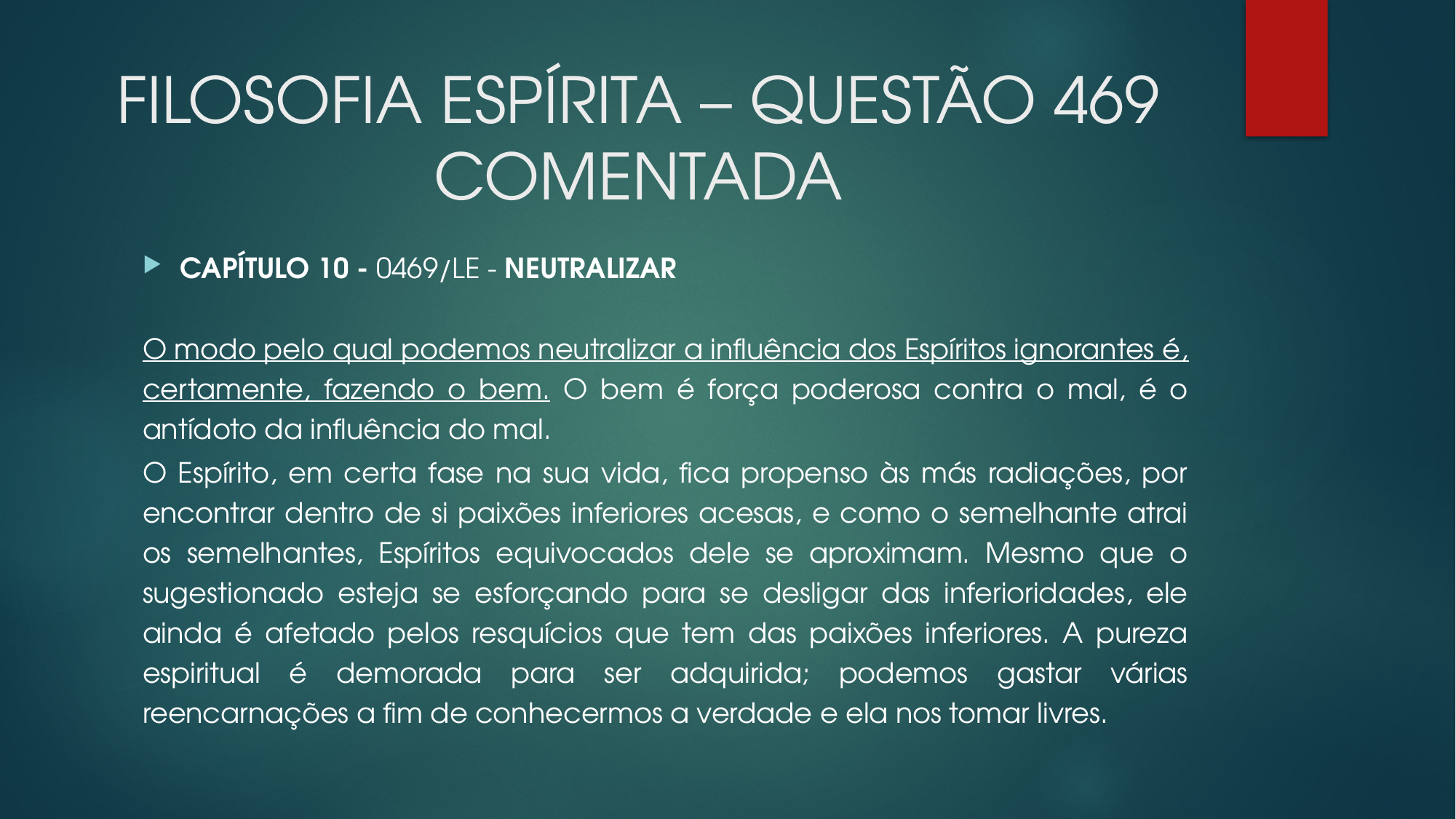

# FILOSOFIA ESPÍRITA – QUESTÃO 469 COMENTADA
CAPÍTULO 10 - 0469/LE - NEUTRALIZAR

O modo pelo qual podemos neutralizar a influência dos Espíritos ignorantes é, certamente, fazendo o bem. O bem é força poderosa contra o mal, é o antídoto da influência do mal.
O Espírito, em certa fase na sua vida, fica propenso às más radiações, por encontrar dentro de si paixões inferiores acesas, e como o semelhante atrai os semelhantes, Espíritos equivocados dele se aproximam. Mesmo que o sugestionado esteja se esforçando para se desligar das inferioridades, ele ainda é afetado pelos resquícios que tem das paixões inferiores. A pureza espiritual é demorada para ser adquirida; podemos gastar várias reencarnações a fim de conhecermos a verdade e ela nos tomar livres.